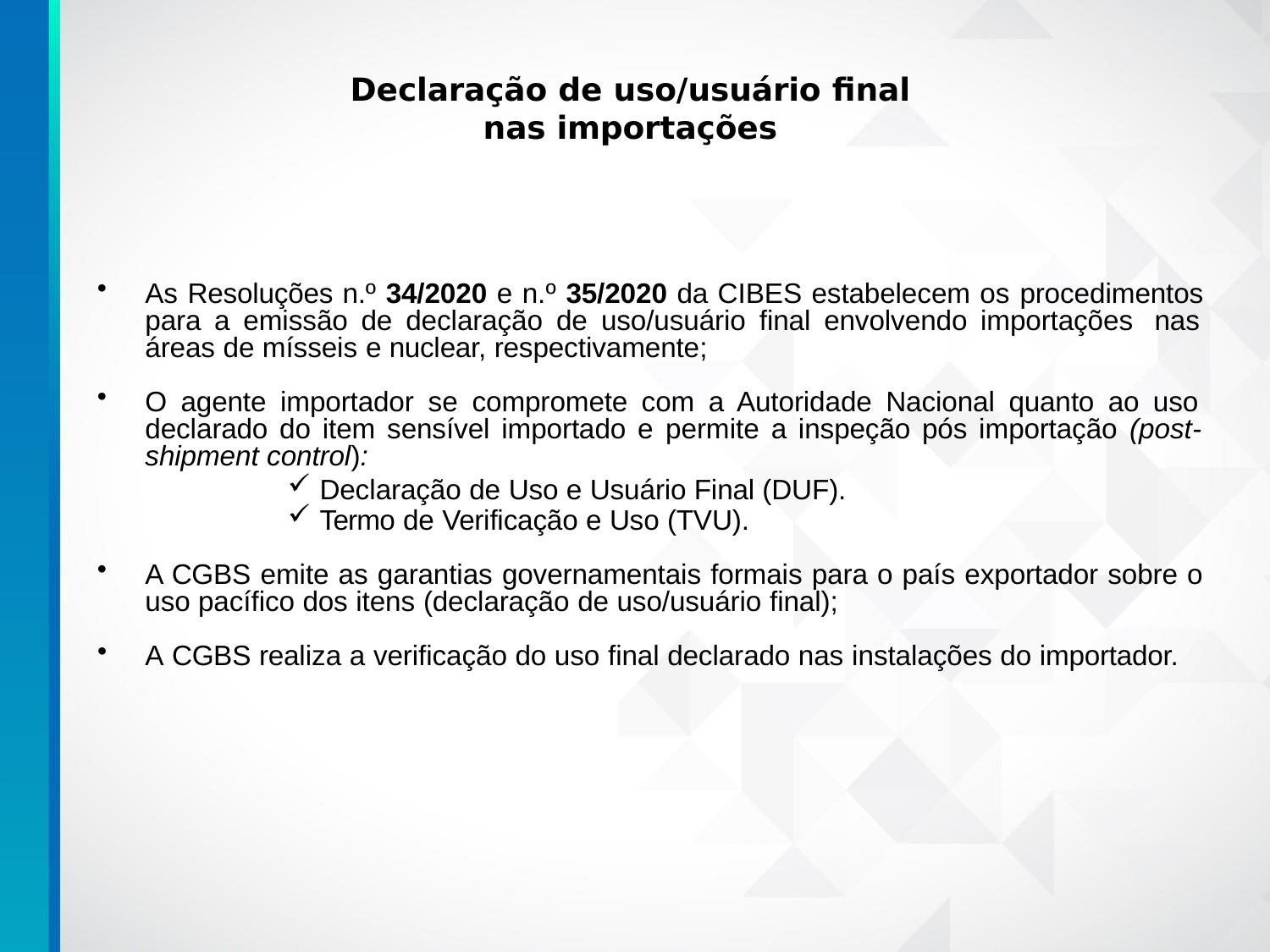

# Declaração de uso/usuário final
nas importações
As Resoluções n.º 34/2020 e n.º 35/2020 da CIBES estabelecem os procedimentos  para a emissão de declaração de uso/usuário final envolvendo importações nas  áreas de mísseis e nuclear, respectivamente;
O agente importador se compromete com a Autoridade Nacional quanto ao uso  declarado do item sensível importado e permite a inspeção pós importação (post-  shipment control):
Declaração de Uso e Usuário Final (DUF).
Termo de Verificação e Uso (TVU).
A CGBS emite as garantias governamentais formais para o país exportador sobre o  uso pacífico dos itens (declaração de uso/usuário final);
A CGBS realiza a verificação do uso final declarado nas instalações do importador.